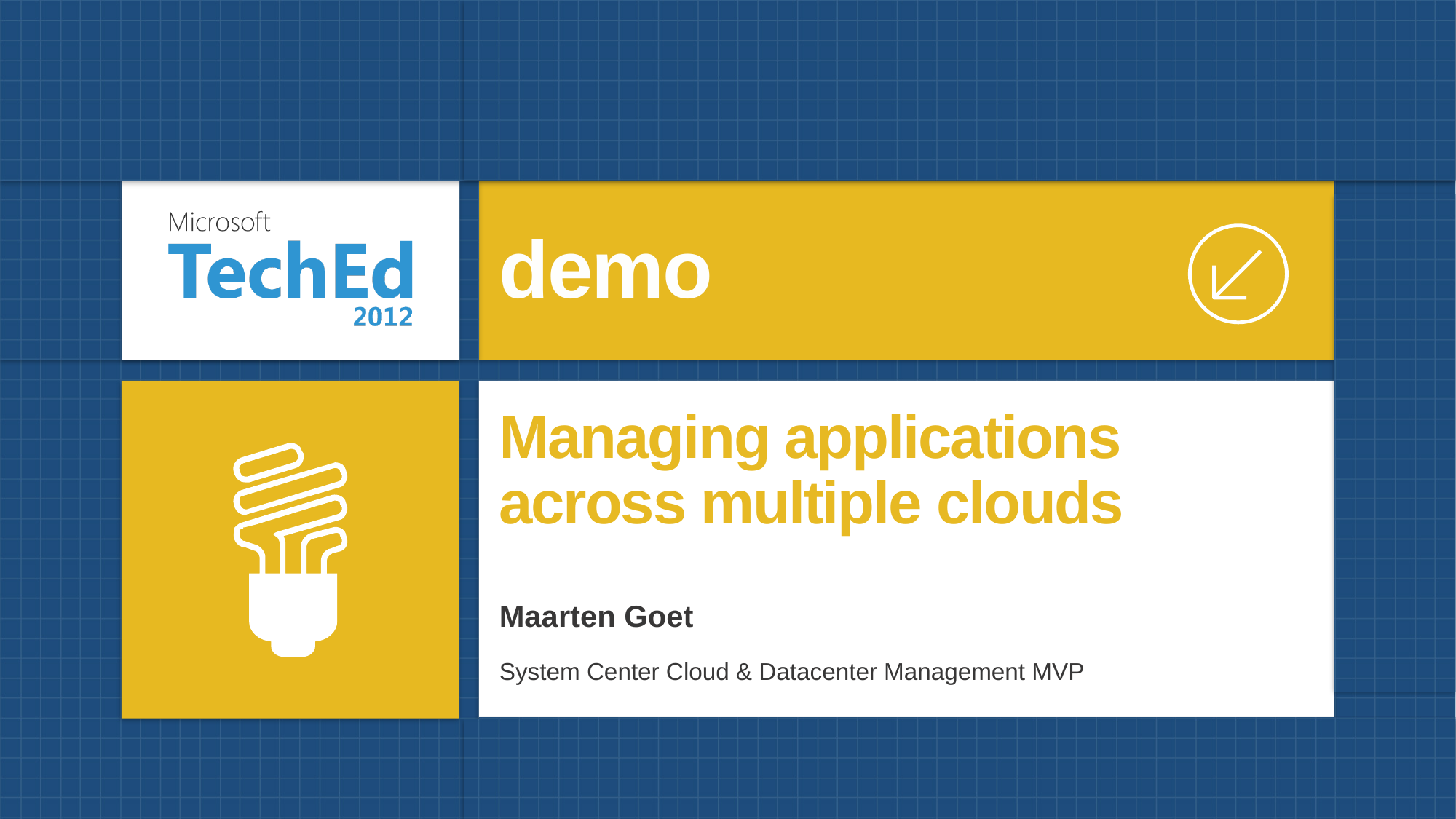

demo
# Managing applications across multiple clouds
Maarten Goet

System Center Cloud & Datacenter Management MVP